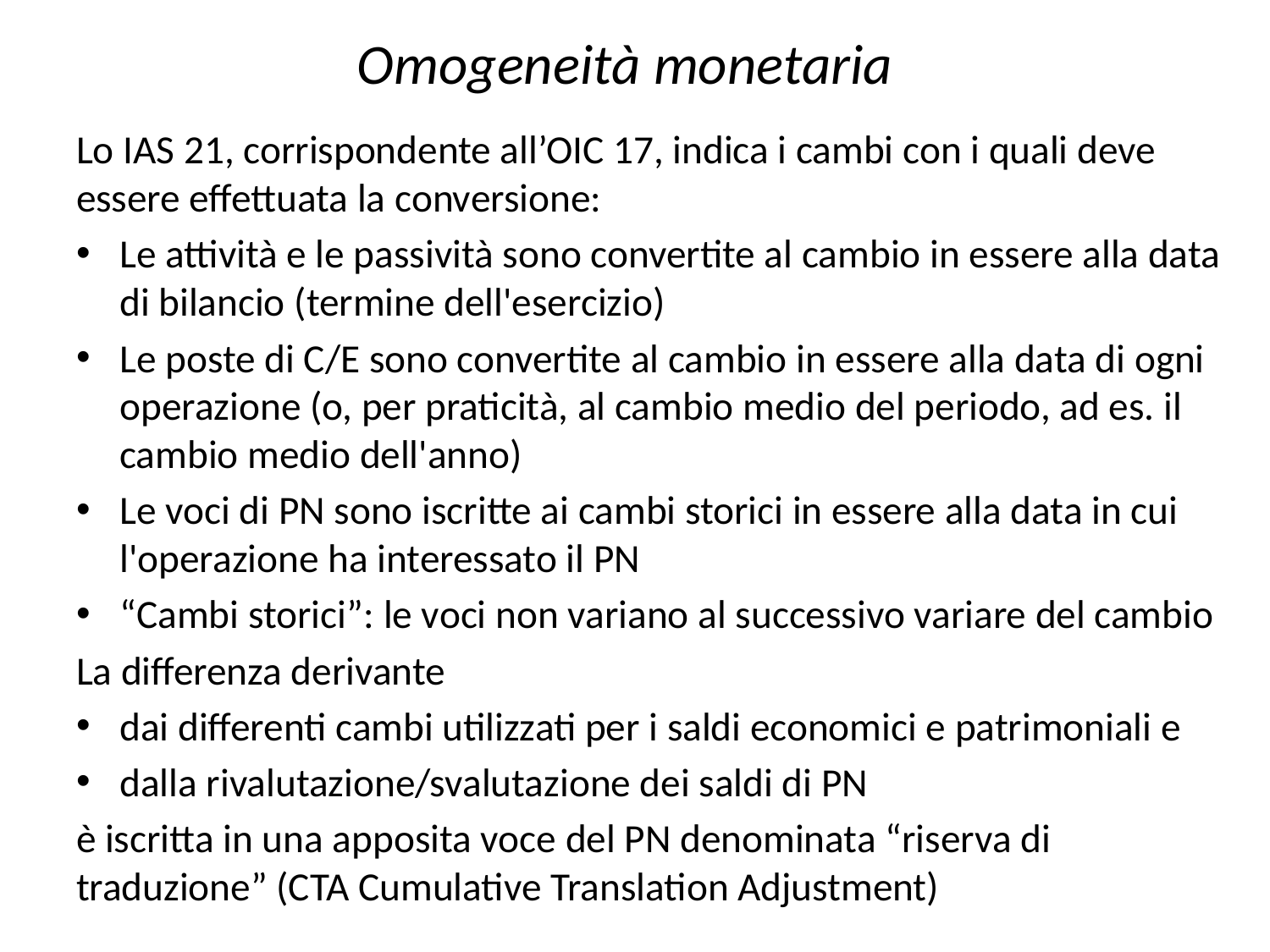

# Omogeneità monetaria
Lo IAS 21, corrispondente all’OIC 17, indica i cambi con i quali deve essere effettuata la conversione:
Le attività e le passività sono convertite al cambio in essere alla data di bilancio (termine dell'esercizio)
Le poste di C/E sono convertite al cambio in essere alla data di ogni operazione (o, per praticità, al cambio medio del periodo, ad es. il cambio medio dell'anno)
Le voci di PN sono iscritte ai cambi storici in essere alla data in cui l'operazione ha interessato il PN
“Cambi storici”: le voci non variano al successivo variare del cambio
La differenza derivante
dai differenti cambi utilizzati per i saldi economici e patrimoniali e
dalla rivalutazione/svalutazione dei saldi di PN
è iscritta in una apposita voce del PN denominata “riserva di traduzione” (CTA Cumulative Translation Adjustment)